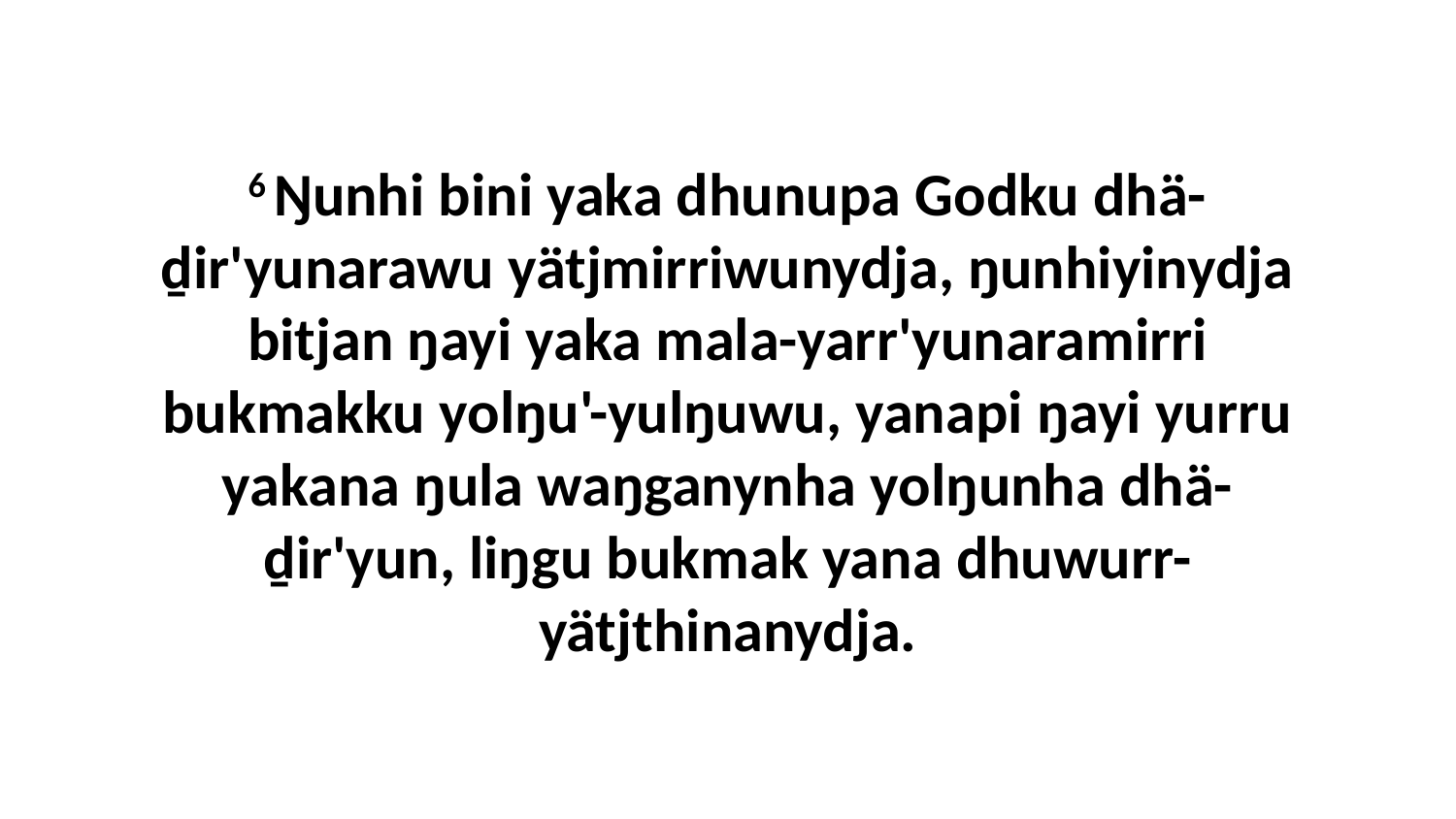

6 Ŋunhi bini yaka dhunupa Godku dhä-ḏir'yunarawu yätjmirriwunydja, ŋunhiyinydja bitjan ŋayi yaka mala-yarr'yunaramirri bukmakku yolŋu'-yulŋuwu, yanapi ŋayi yurru yakana ŋula waŋganynha yolŋunha dhä-ḏir'yun, liŋgu bukmak yana dhuwurr-yätjthinanydja.